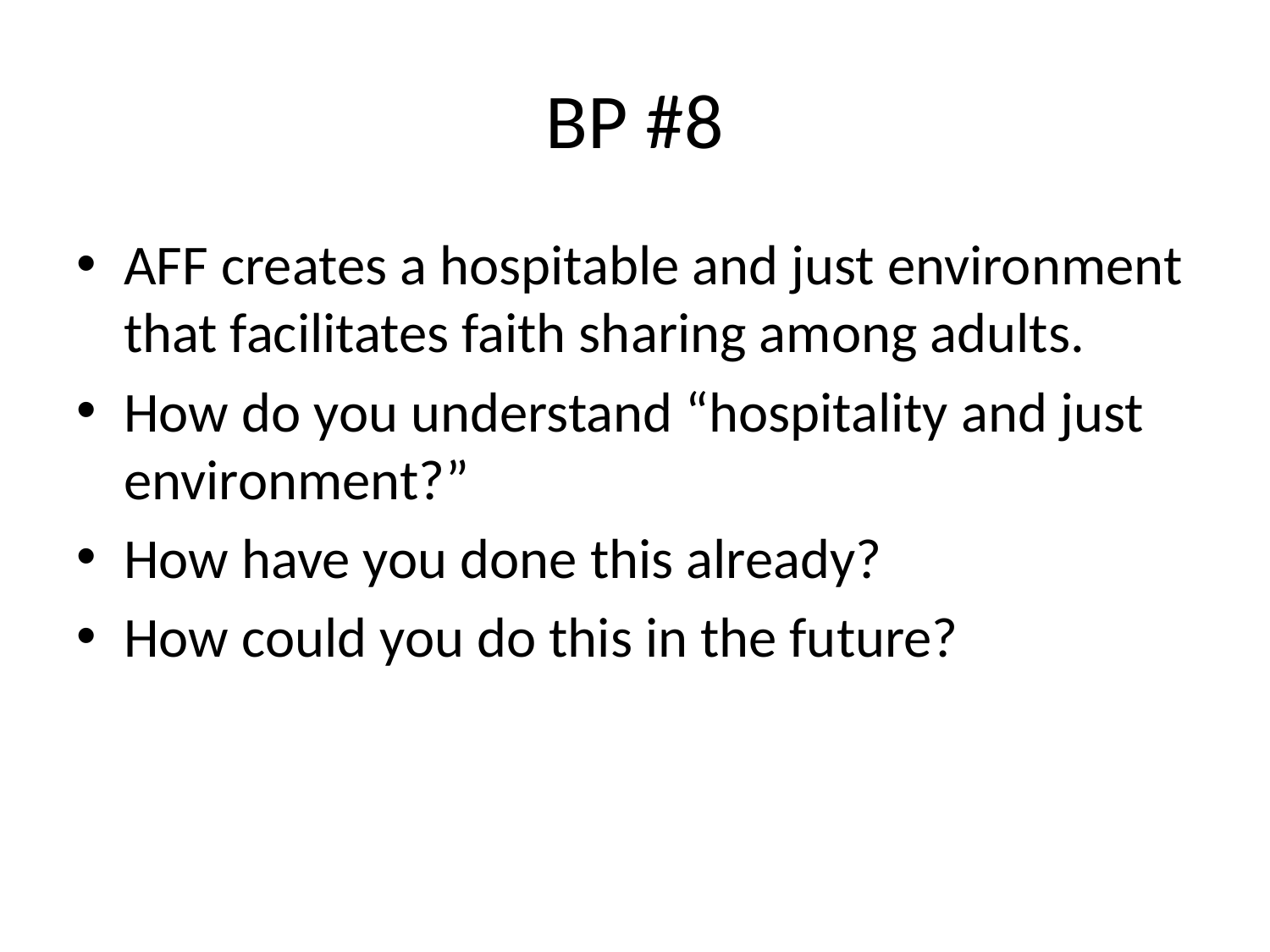

# BP #8
AFF creates a hospitable and just environment that facilitates faith sharing among adults.
How do you understand “hospitality and just environment?”
How have you done this already?
How could you do this in the future?